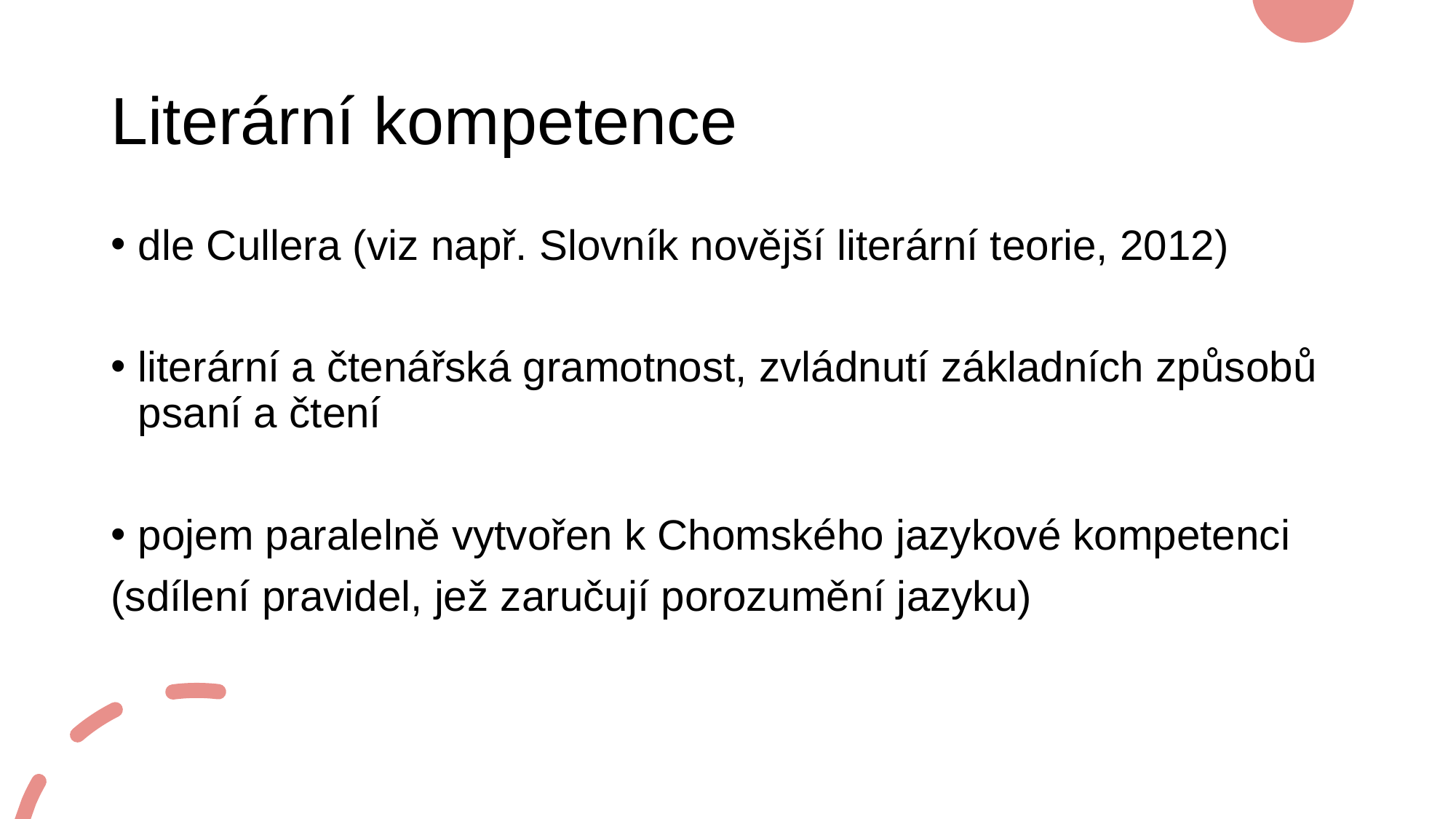

# Literární kompetence
dle Cullera (viz např. Slovník novější literární teorie, 2012)

literární a čtenářská gramotnost, zvládnutí základních způsobů psaní a čtení

pojem paralelně vytvořen k Chomského jazykové kompetenci
(sdílení pravidel, jež zaručují porozumění jazyku)